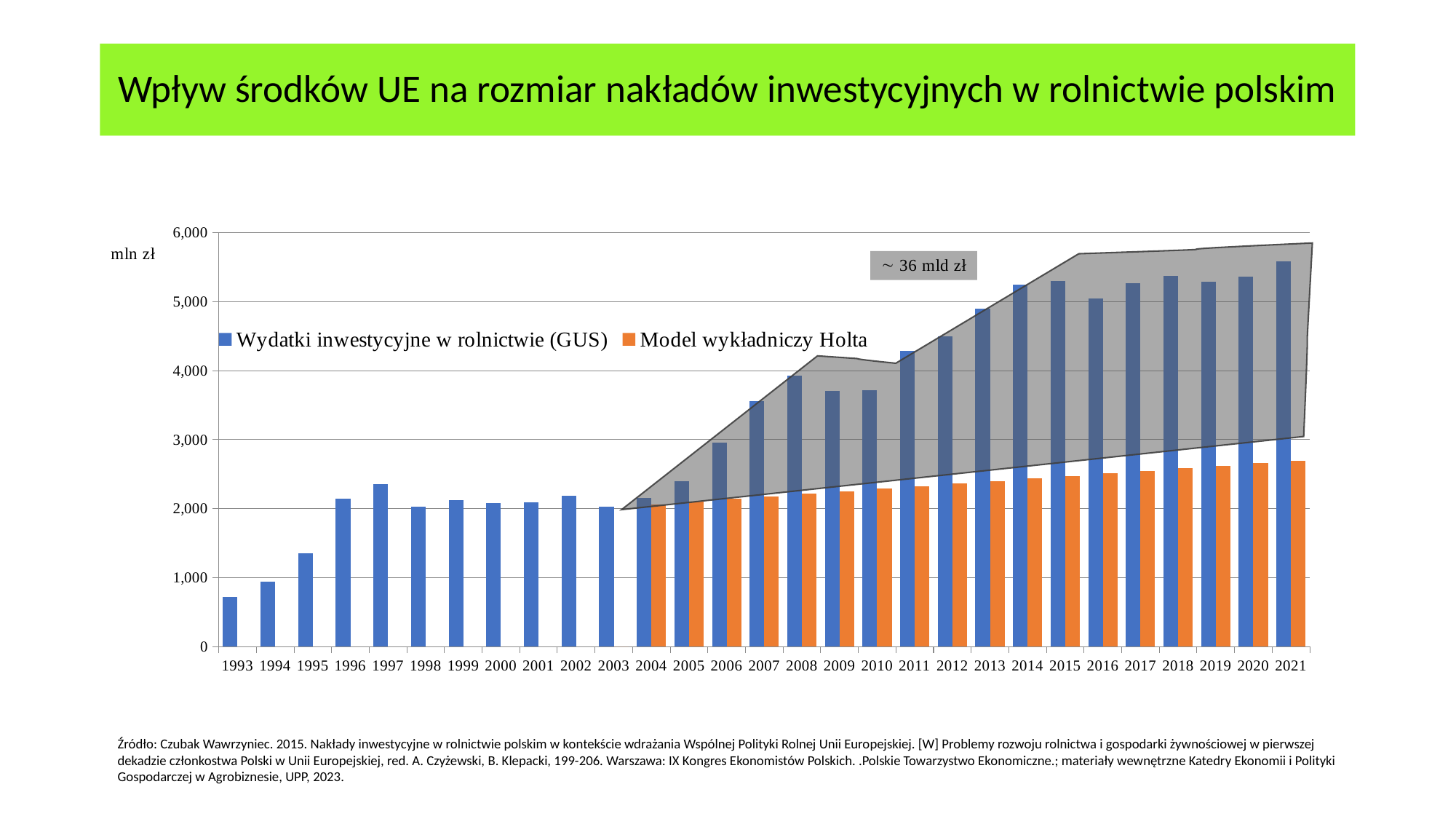

# Wpływ środków UE na rozmiar nakładów inwestycyjnych w rolnictwie polskim

### Chart

| Category | Wydatki inwestycyjne w rolnictwie (GUS) | Model wykładniczy Holta |
|---|---|---|
| 1993 | 720.1 | None |
| 1994 | 944.5 | None |
| 1995 | 1356.4 | None |
| 1996 | 2142.9 | None |
| 1997 | 2358.3 | None |
| 1998 | 2022.9 | None |
| 1999 | 2122.5 | None |
| 2000 | 2078.7 | None |
| 2001 | 2090.4 | None |
| 2002 | 2183.9 | None |
| 2003 | 2026.8 | 0.0 |
| 2004 | 2155.4 | 2064.0127832065505 |
| 2005 | 2398.0 | 2101.225566413101 |
| 2006 | 2959.0 | 2138.438349619652 |
| 2007 | 3555.0 | 2175.6511328262027 |
| 2008 | 3929.0 | 2212.8639160327534 |
| 2009 | 3710.0 | 2250.076699239304 |
| 2010 | 3716.0 | 2287.289482445855 |
| 2011 | 4283.9 | 2324.502265652405 |
| 2012 | 4492.7 | 2361.715048858956 |
| 2013 | 4897.4 | 2398.9278320655067 |
| 2014 | 5240.5 | 2436.1406152720574 |
| 2015 | 5303.9 | 2473.353398478608 |
| 2016 | 5043.3 | 2510.566181685159 |
| 2017 | 5270.4 | 2547.7789648917096 |
| 2018 | 5367.4 | 2584.9917480982604 |
| 2019 | 5283.0 | 2622.204531304811 |
| 2020 | 5366.5 | 2659.417314511362 |
| 2021 | 5585.4 | 2696.630097717912 |
Źródło: Czubak Wawrzyniec. 2015. Nakłady inwestycyjne w rolnictwie polskim w kontekście wdrażania Wspólnej Polityki Rolnej Unii Europejskiej. [W] Problemy rozwoju rolnictwa i gospodarki żywnościowej w pierwszej dekadzie członkostwa Polski w Unii Europejskiej, red. A. Czyżewski, B. Klepacki, 199-206. Warszawa: IX Kongres Ekonomistów Polskich. .Polskie Towarzystwo Ekonomiczne.; materiały wewnętrzne Katedry Ekonomii i Polityki Gospodarczej w Agrobiznesie, UPP, 2023.